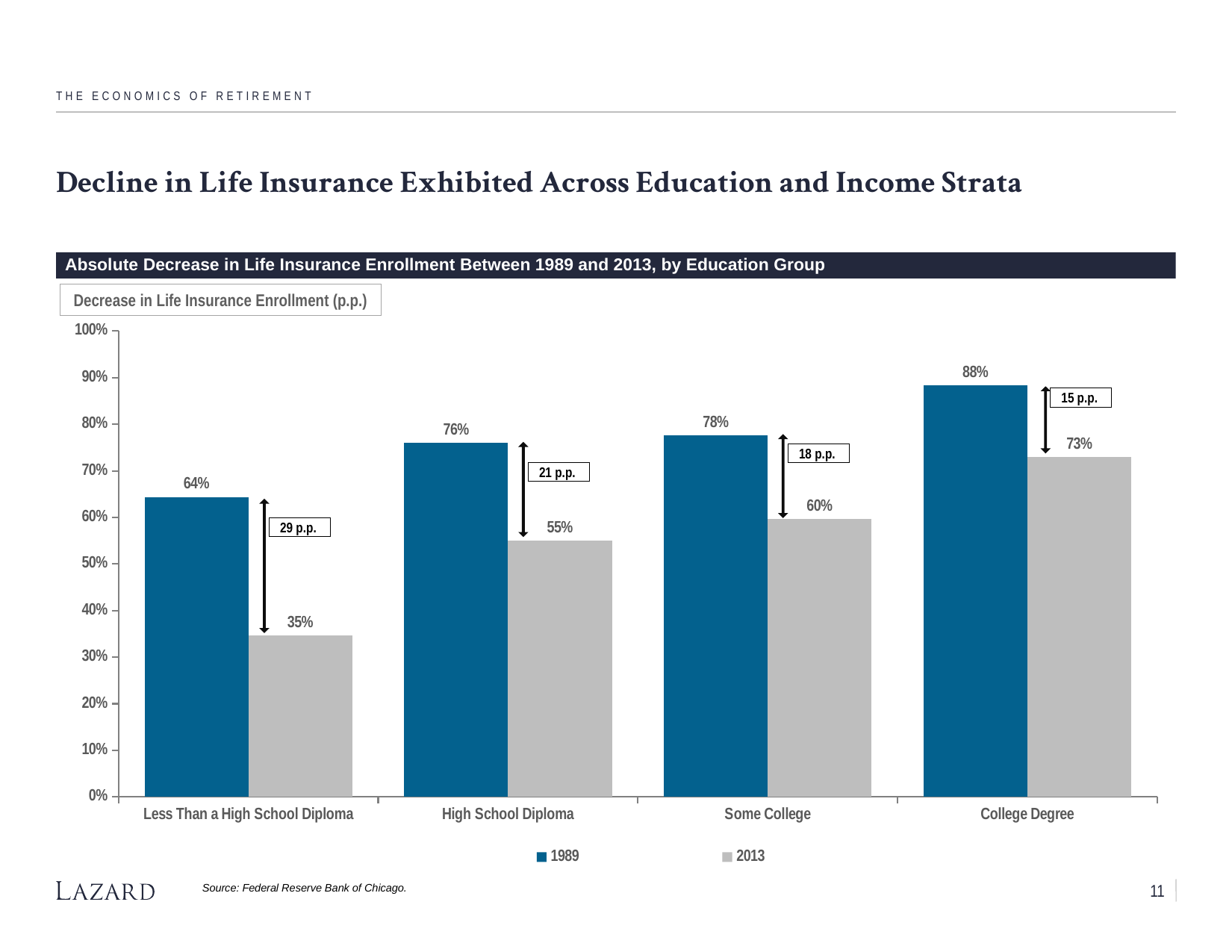

The Economics of Retirement

# Decline in Life Insurance Exhibited Across Education and Income Strata
Absolute Decrease in Life Insurance Enrollment Between 1989 and 2013, by Education Group
Decrease in Life Insurance Enrollment (p.p.)

### Chart

| Category |  |  |
|---|---|---|
| Less Than a High School Diploma | 0.644 | 0.347 |
| High School Diploma | 0.76 | 0.55 |
| Some College | 0.777 | 0.596 |
| College Degree | 0.883 | 0.73 |
15 p.p.

18 p.p.
21 p.p.

29 p.p.
Source: Federal Reserve Bank of Chicago.
11